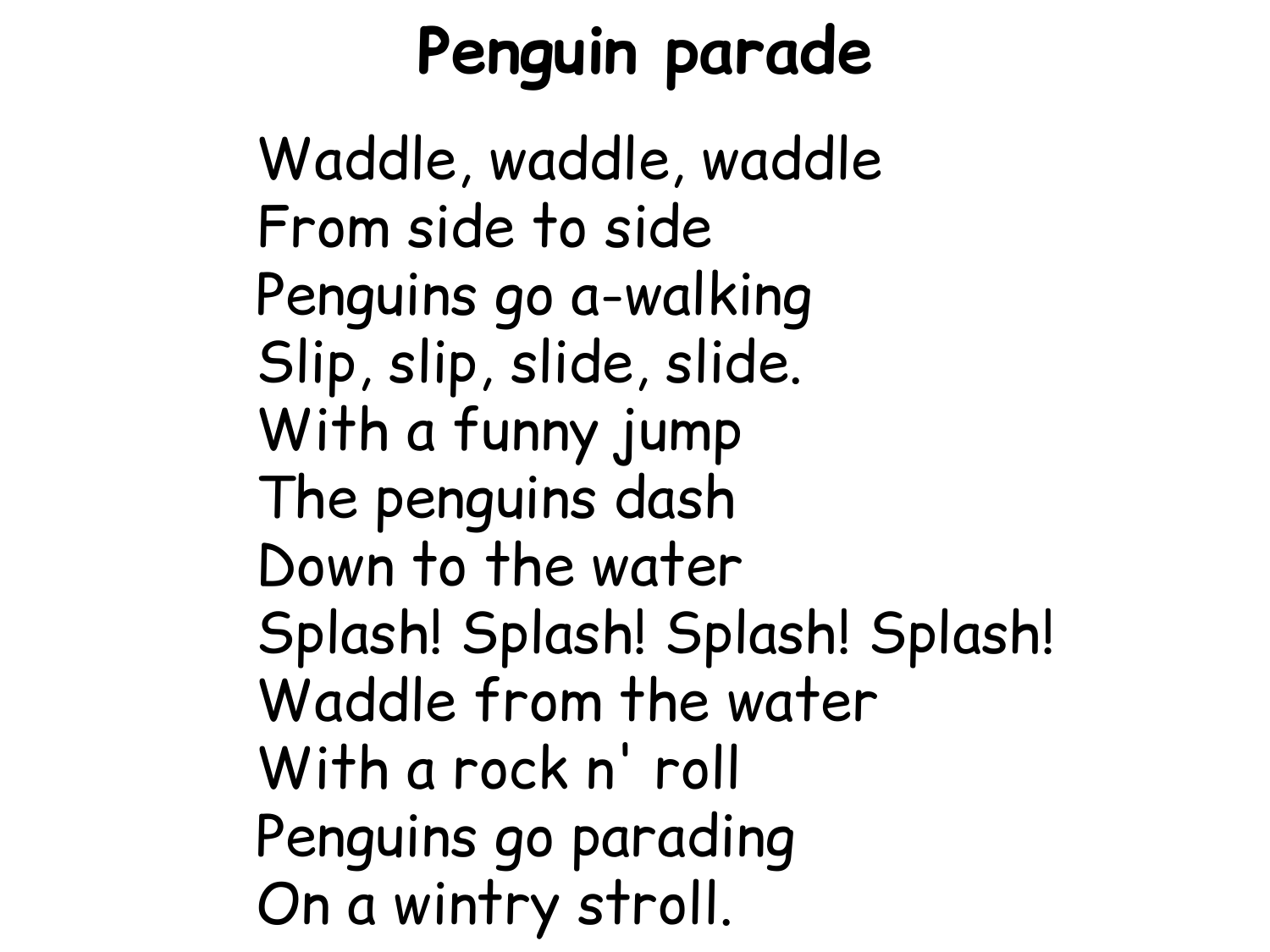

# Penguin parade
Waddle, waddle, waddle
From side to side
Penguins go a-walking
Slip, slip, slide, slide.
With a funny jump
The penguins dash
Down to the water
Splash! Splash! Splash! Splash!
Waddle from the water
With a rock n' roll
Penguins go parading
On a wintry stroll.